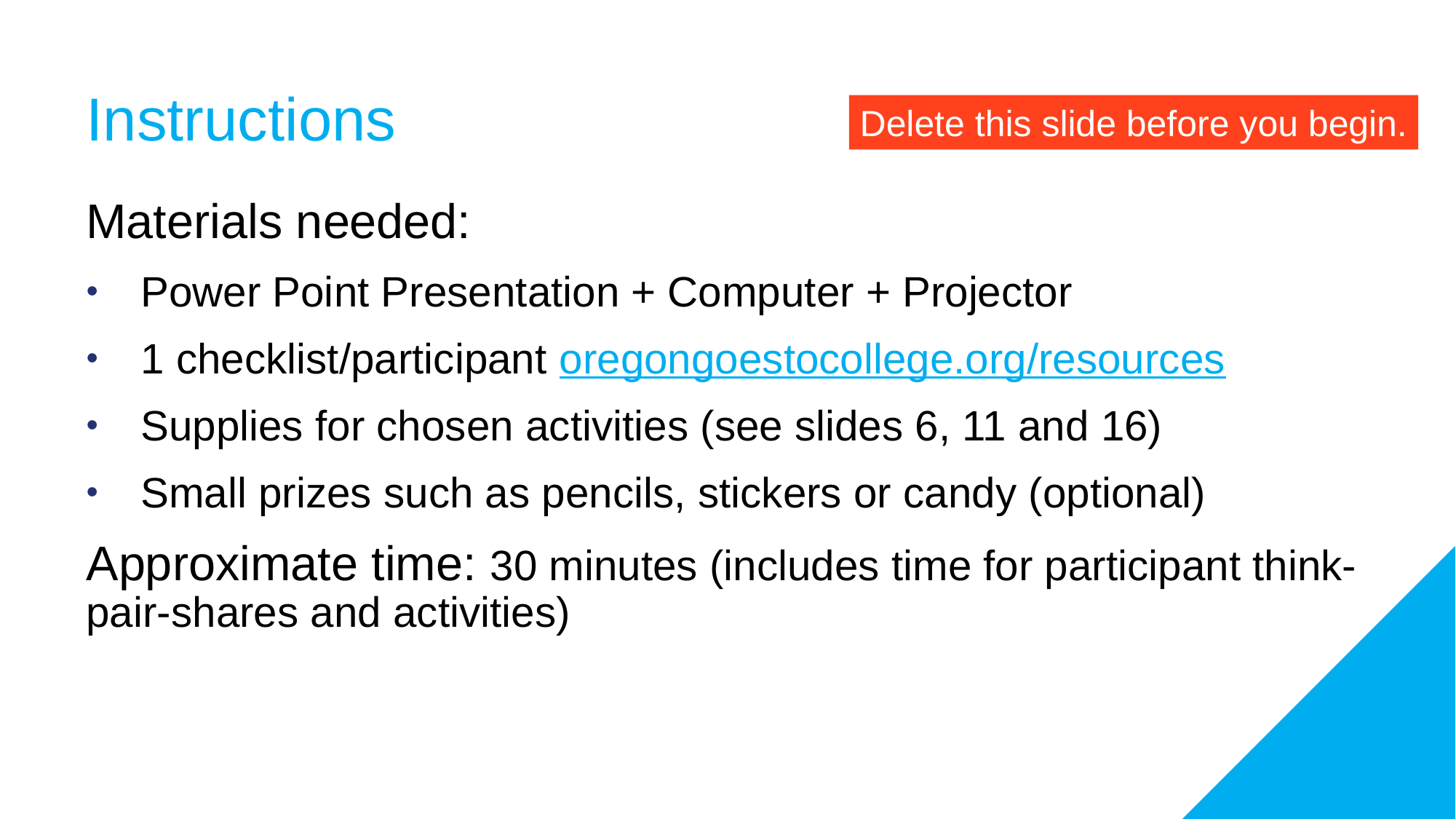

# Instructions
Delete this slide before you begin.

Materials needed:
Power Point Presentation + Computer + Projector
1 checklist/participant oregongoestocollege.org/resources
Supplies for chosen activities (see slides 6, 11 and 16)
Small prizes such as pencils, stickers or candy (optional)
Approximate time: 30 minutes (includes time for participant think-pair-shares and activities)